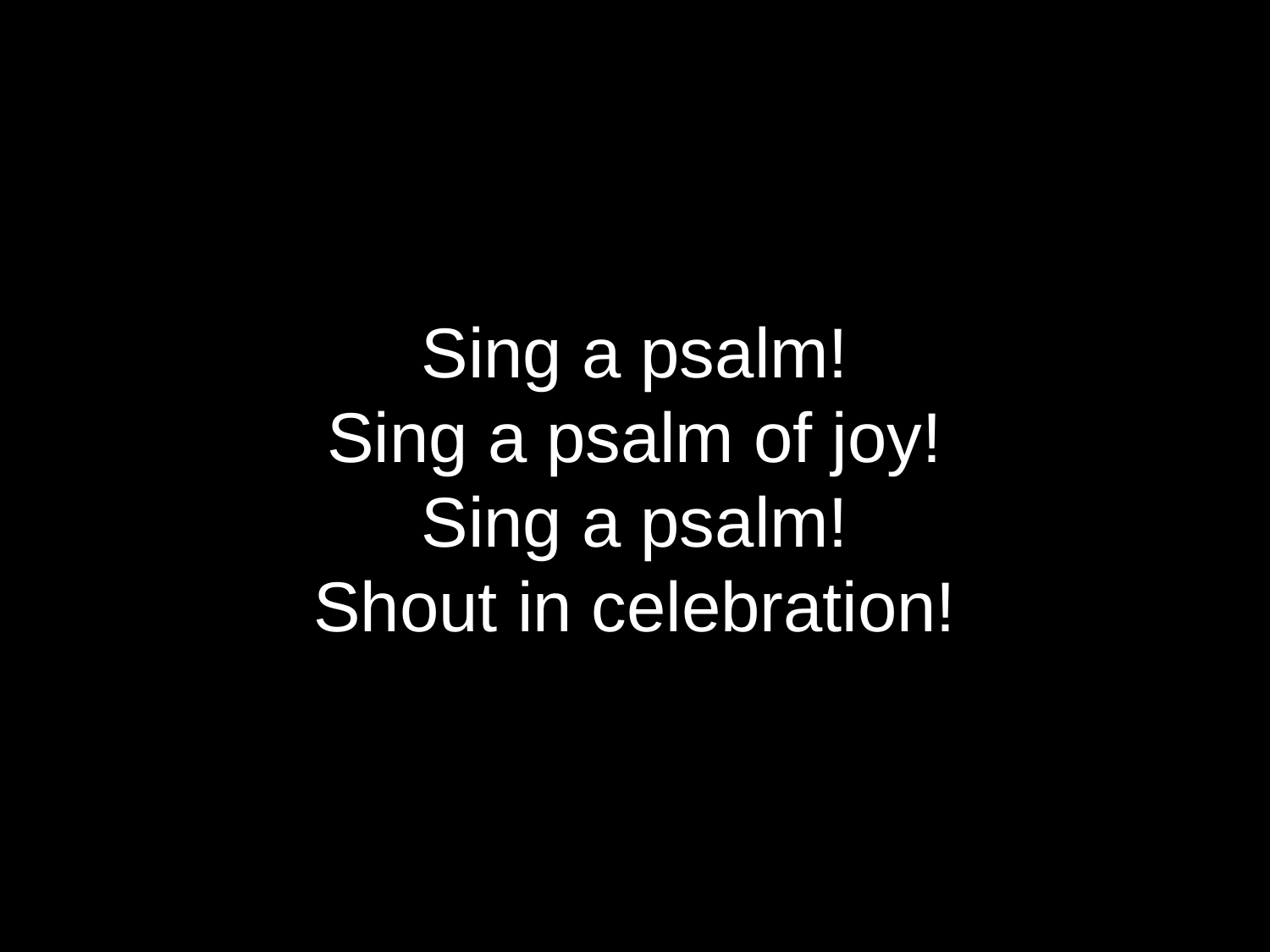

Sing a psalm!
Sing a psalm of joy!
Sing a psalm!
Shout in celebration!